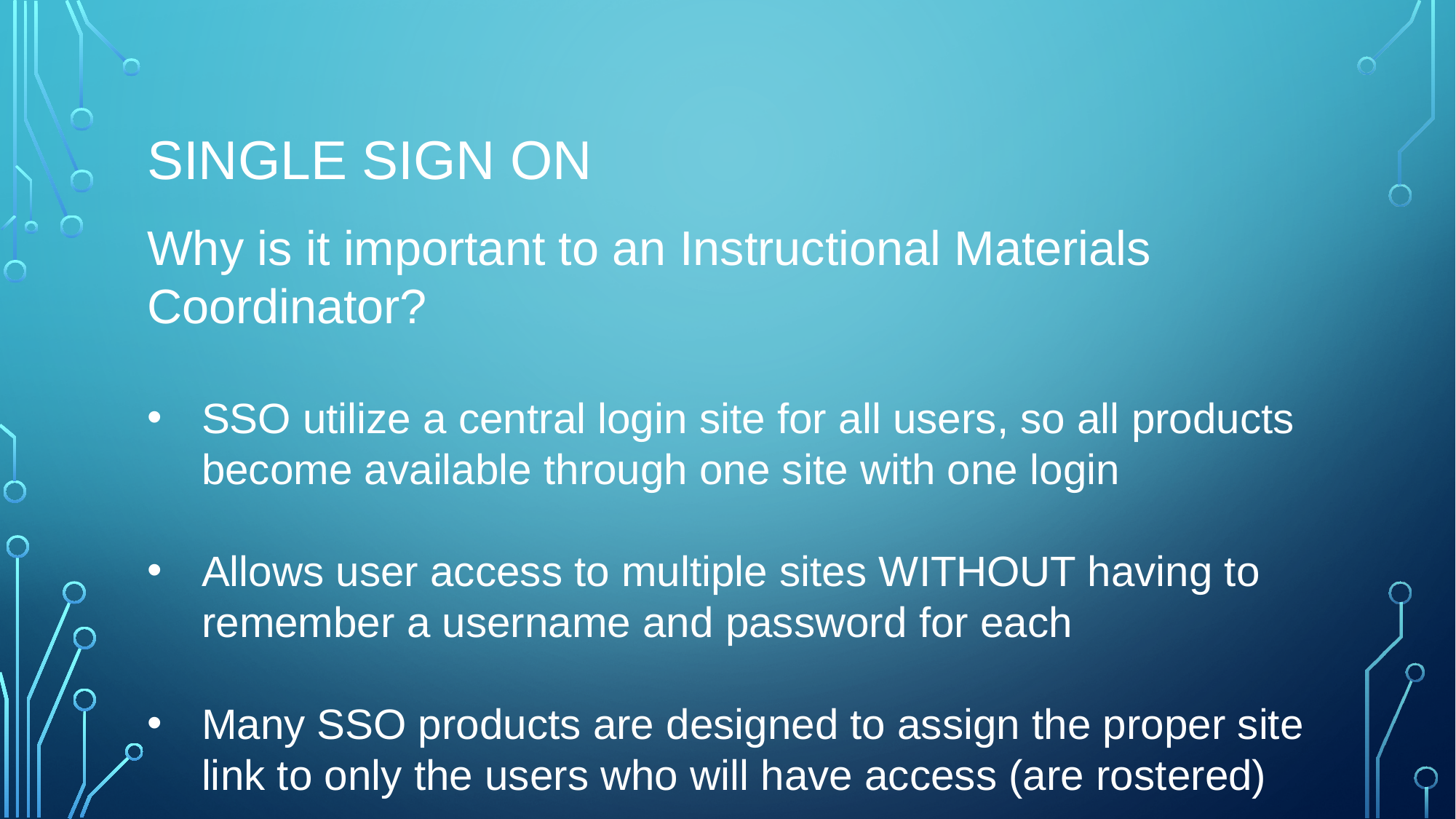

# Single Sign on
Why is it important to an Instructional Materials Coordinator?

SSO utilize a central login site for all users, so all products become available through one site with one login

Allows user access to multiple sites WITHOUT having to remember a username and password for each

Many SSO products are designed to assign the proper site link to only the users who will have access (are rostered)